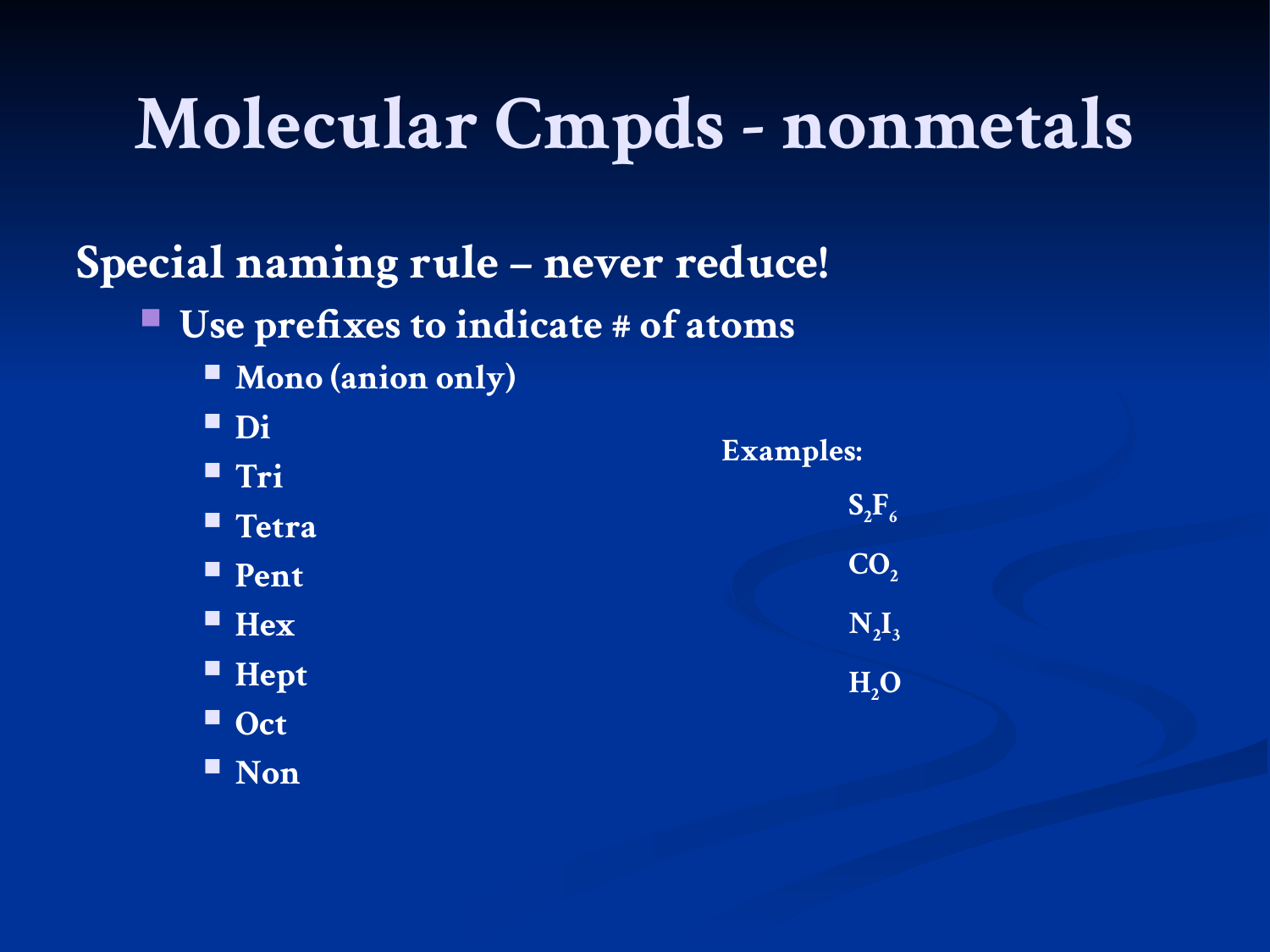

# Molecular Cmpds - nonmetals
Special naming rule – never reduce!
Use prefixes to indicate # of atoms
Mono (anion only)
Di
Tri
Tetra
Pent
Hex
Hept
Oct
Non
Examples:
	S2F6
	CO2
	N2I3
	H2O